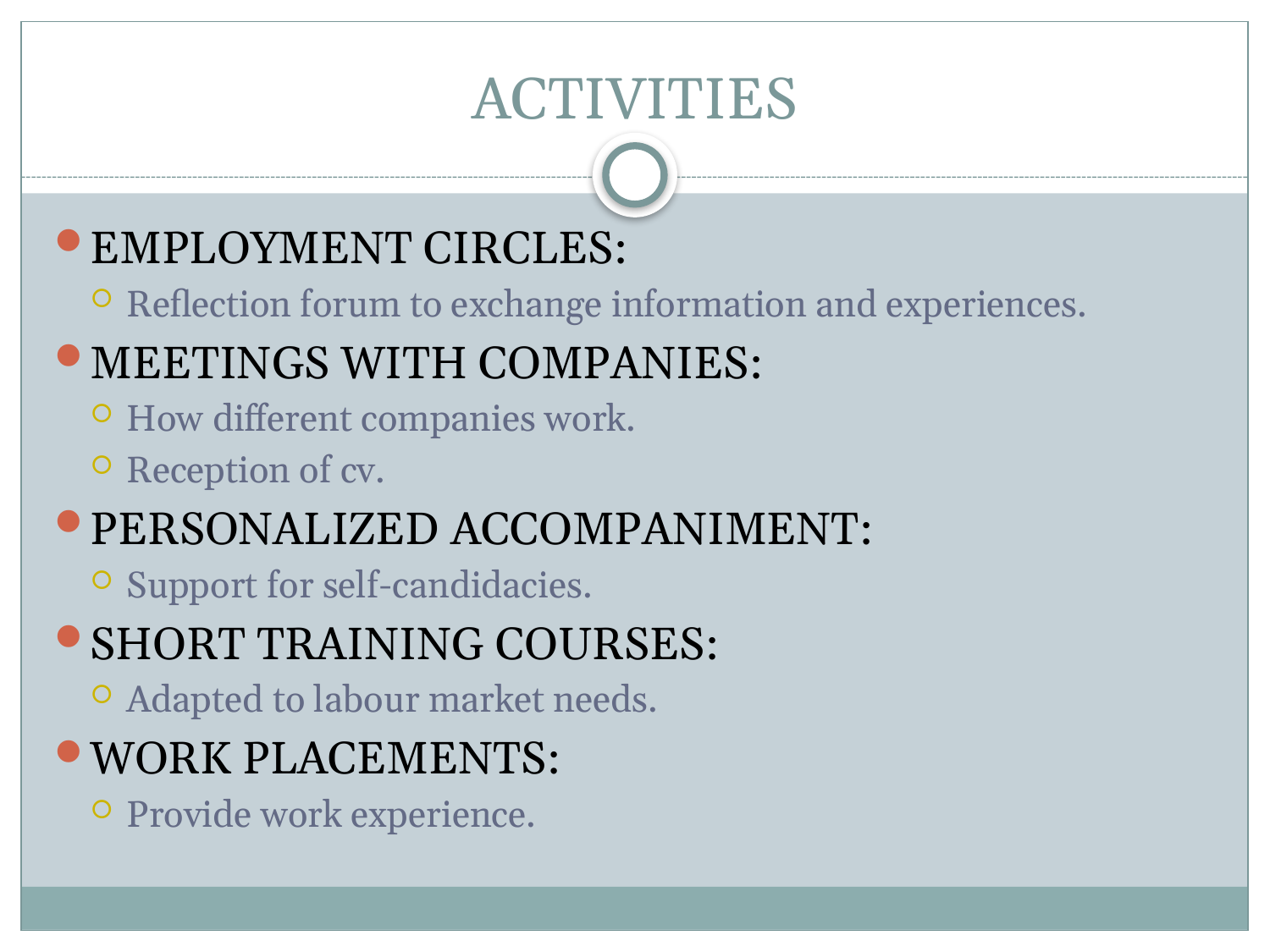

# ACTIVITIES
EMPLOYMENT CIRCLES:
Reflection forum to exchange information and experiences.
MEETINGS WITH COMPANIES:
How different companies work.
Reception of cv.
PERSONALIZED ACCOMPANIMENT:
Support for self-candidacies.
SHORT TRAINING COURSES:
Adapted to labour market needs.
WORK PLACEMENTS:
Provide work experience.